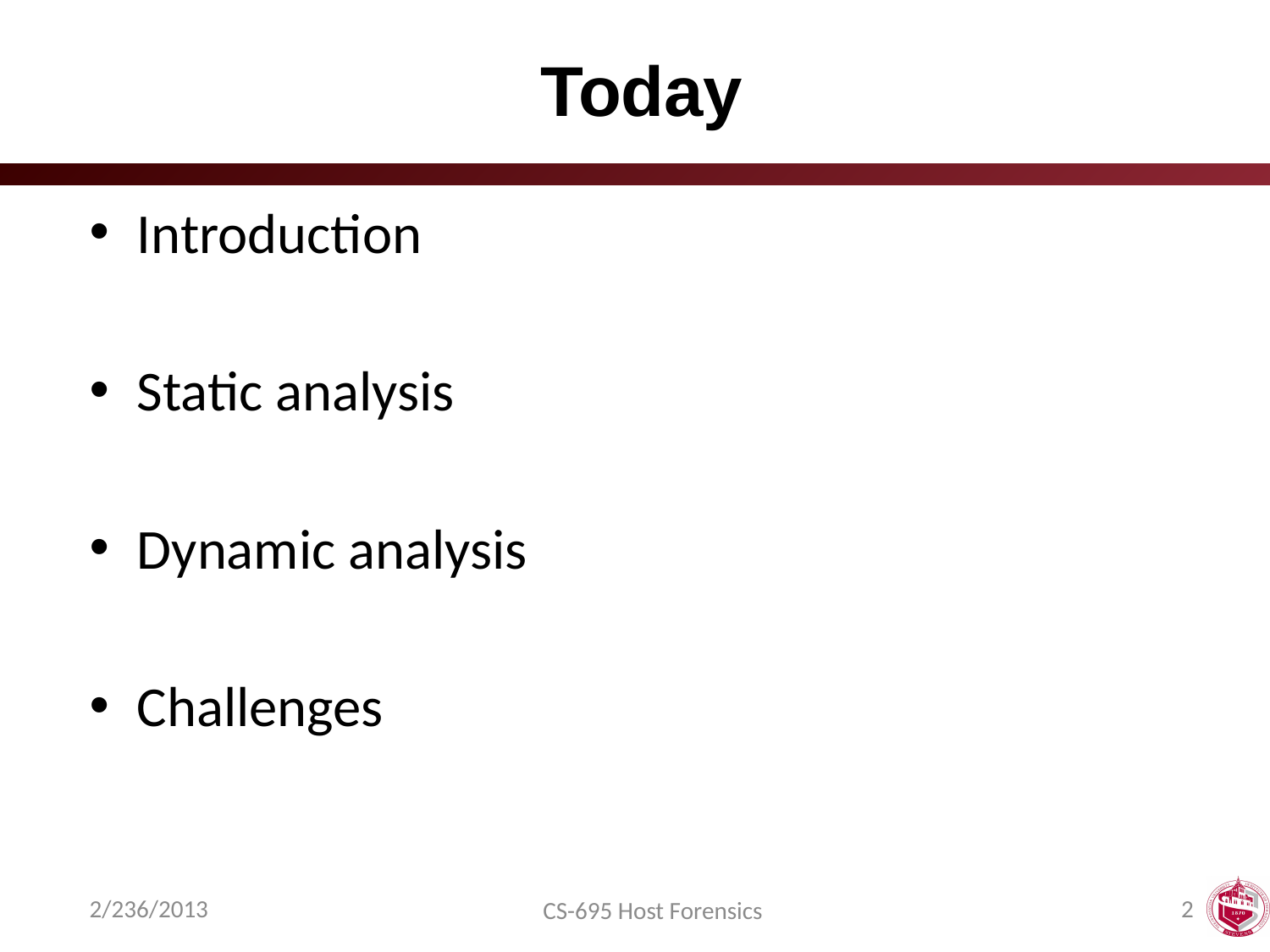

# Today
Introduction

Static analysis

Dynamic analysis

Challenges
2/236/2013
2
CS-695 Host Forensics